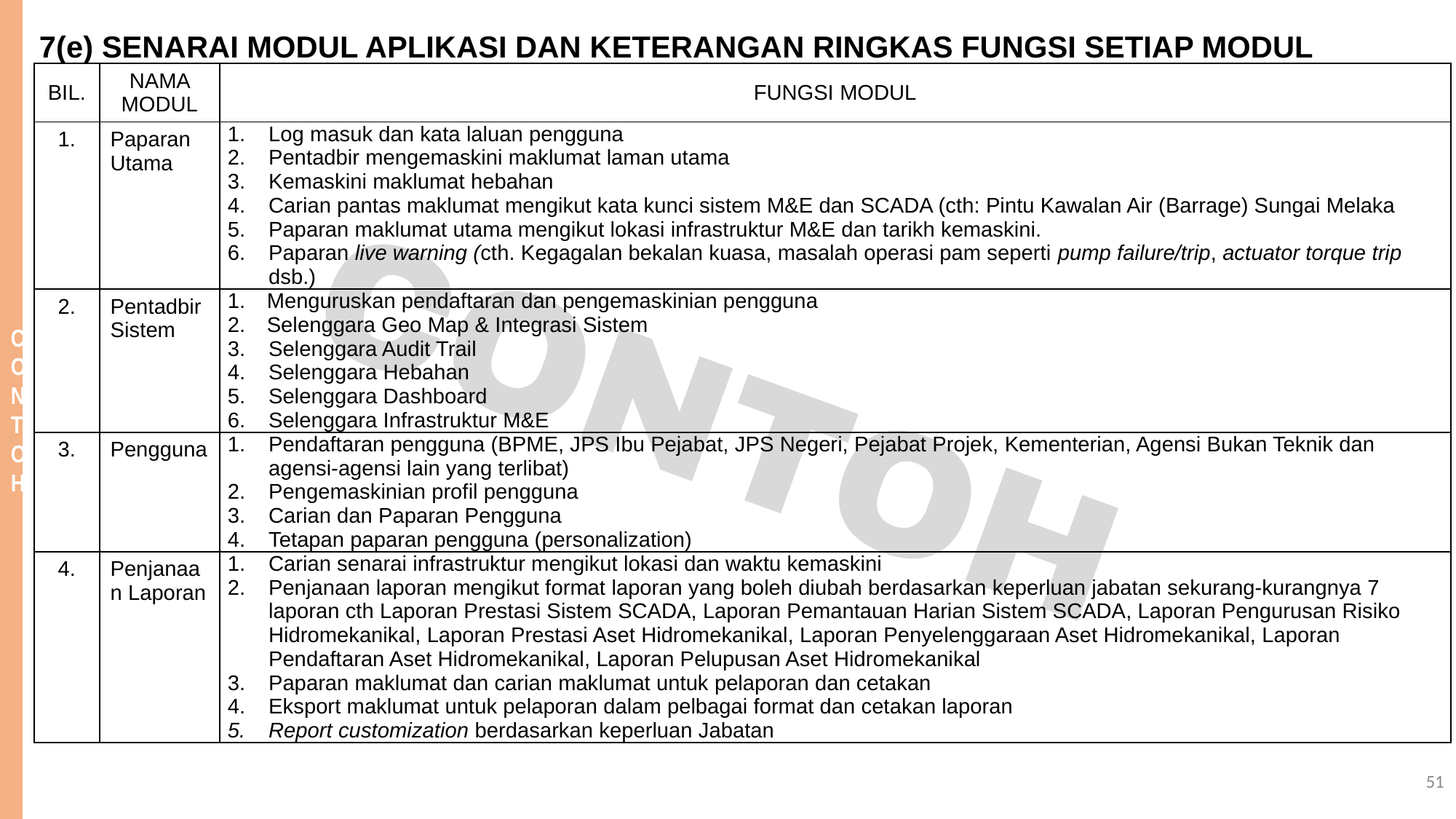

7(e) SENARAI MODUL APLIKASI DAN KETERANGAN RINGKAS FUNGSI SETIAP MODUL
| BIL. | NAMA MODUL | FUNGSI MODUL |
| --- | --- | --- |
| 1. | Paparan Utama | Log masuk dan kata laluan pengguna Pentadbir mengemaskini maklumat laman utama Kemaskini maklumat hebahan Carian pantas maklumat mengikut kata kunci sistem M&E dan SCADA (cth: Pintu Kawalan Air (Barrage) Sungai Melaka Paparan maklumat utama mengikut lokasi infrastruktur M&E dan tarikh kemaskini. Paparan live warning (cth. Kegagalan bekalan kuasa, masalah operasi pam seperti pump failure/trip, actuator torque trip dsb.) |
| 2. | Pentadbir Sistem | Menguruskan pendaftaran dan pengemaskinian pengguna Selenggara Geo Map & Integrasi Sistem Selenggara Audit Trail Selenggara Hebahan Selenggara Dashboard Selenggara Infrastruktur M&E |
| 3. | Pengguna | Pendaftaran pengguna (BPME, JPS Ibu Pejabat, JPS Negeri, Pejabat Projek, Kementerian, Agensi Bukan Teknik dan agensi-agensi lain yang terlibat) Pengemaskinian profil pengguna Carian dan Paparan Pengguna Tetapan paparan pengguna (personalization) |
| 4. | Penjanaan Laporan | Carian senarai infrastruktur mengikut lokasi dan waktu kemaskini Penjanaan laporan mengikut format laporan yang boleh diubah berdasarkan keperluan jabatan sekurang-kurangnya 7 laporan cth Laporan Prestasi Sistem SCADA, Laporan Pemantauan Harian Sistem SCADA, Laporan Pengurusan Risiko Hidromekanikal, Laporan Prestasi Aset Hidromekanikal, Laporan Penyelenggaraan Aset Hidromekanikal, Laporan Pendaftaran Aset Hidromekanikal, Laporan Pelupusan Aset Hidromekanikal Paparan maklumat dan carian maklumat untuk pelaporan dan cetakan Eksport maklumat untuk pelaporan dalam pelbagai format dan cetakan laporan Report customization berdasarkan keperluan Jabatan |
51